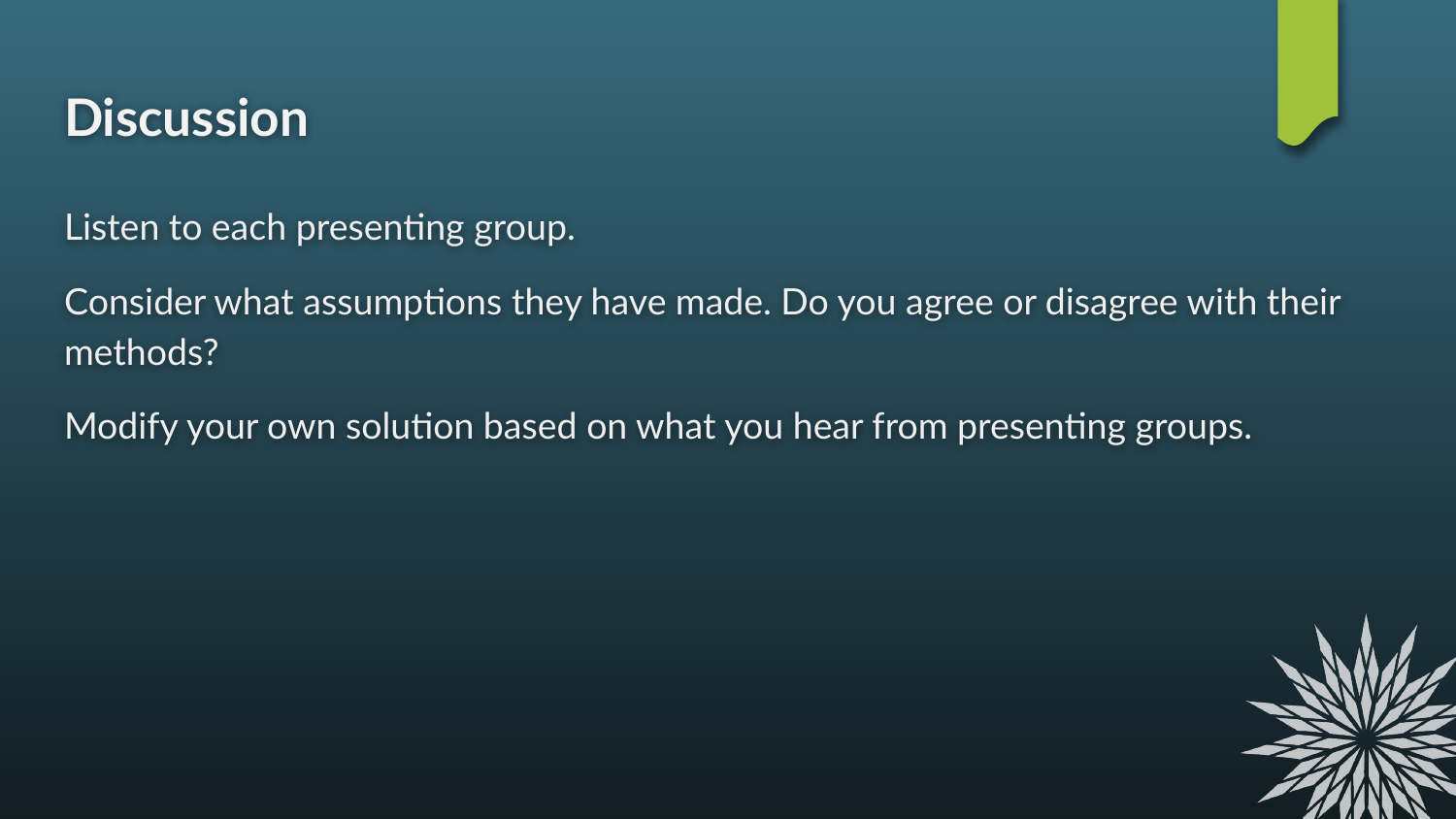

# Discussion
Listen to each presenting group.
Consider what assumptions they have made. Do you agree or disagree with their methods?
Modify your own solution based on what you hear from presenting groups.